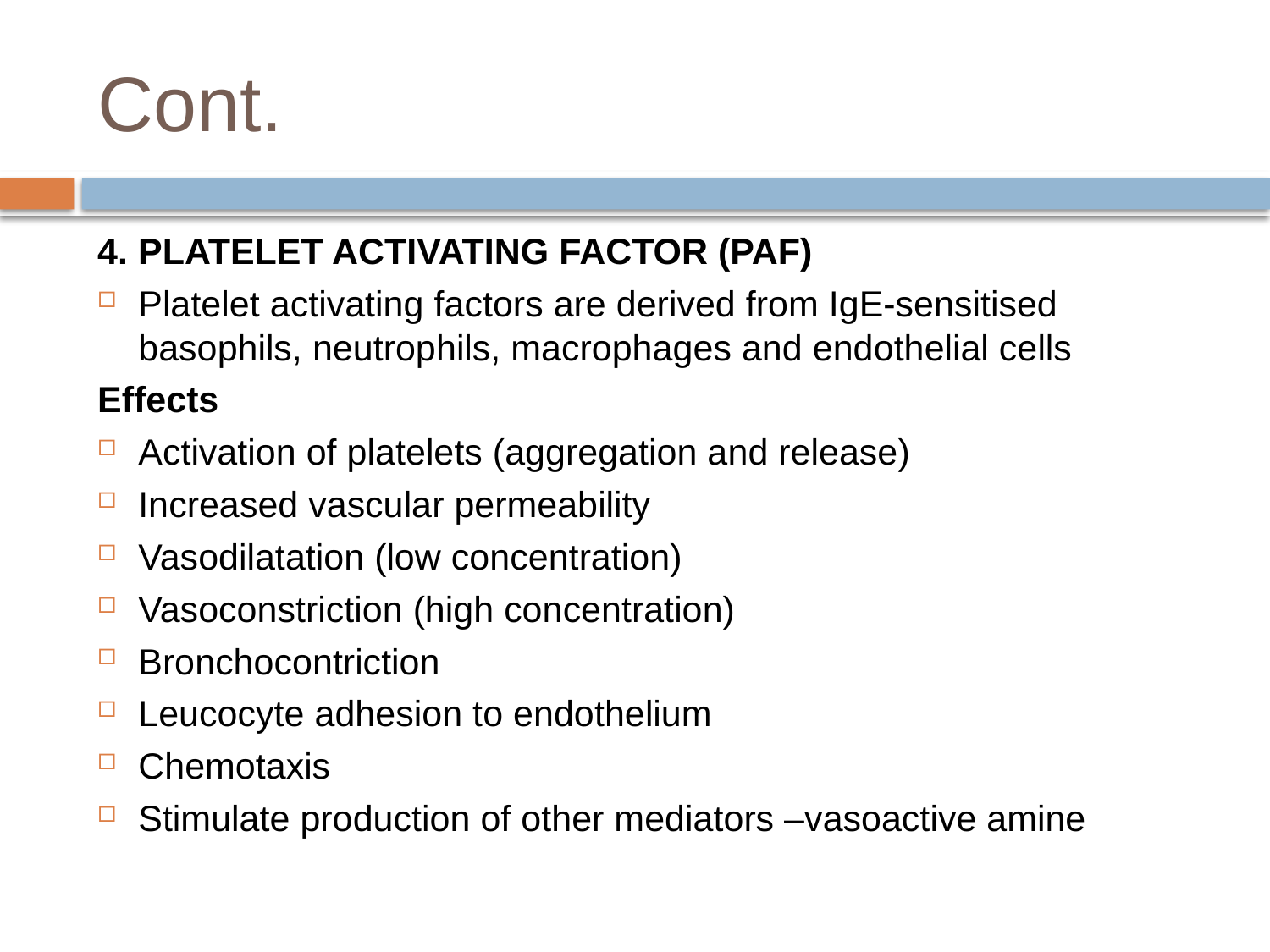

# Cont.
4. PLATELET ACTIVATING FACTOR (PAF)
Platelet activating factors are derived from IgE-sensitised basophils, neutrophils, macrophages and endothelial cells
Effects
Activation of platelets (aggregation and release)
Increased vascular permeability
Vasodilatation (low concentration)
Vasoconstriction (high concentration)
Bronchocontriction
Leucocyte adhesion to endothelium
Chemotaxis
Stimulate production of other mediators –vasoactive amine